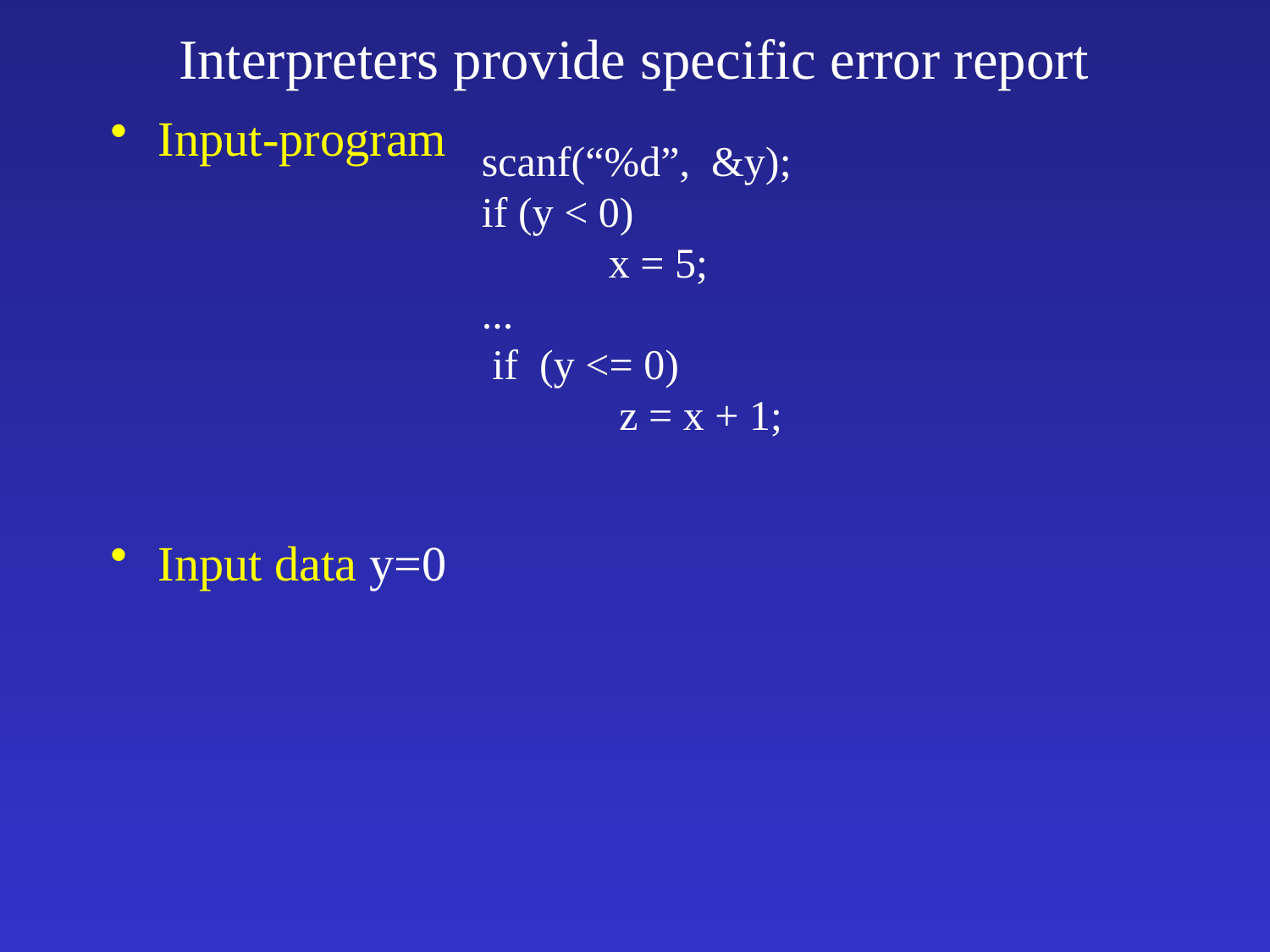

# Interpreters provide specific error report
Input-program
Input data y=0
scanf(“%d”,  &y);
if (y < 0)
	x = 5;
...
 if  (y <= 0)
	 z = x + 1;